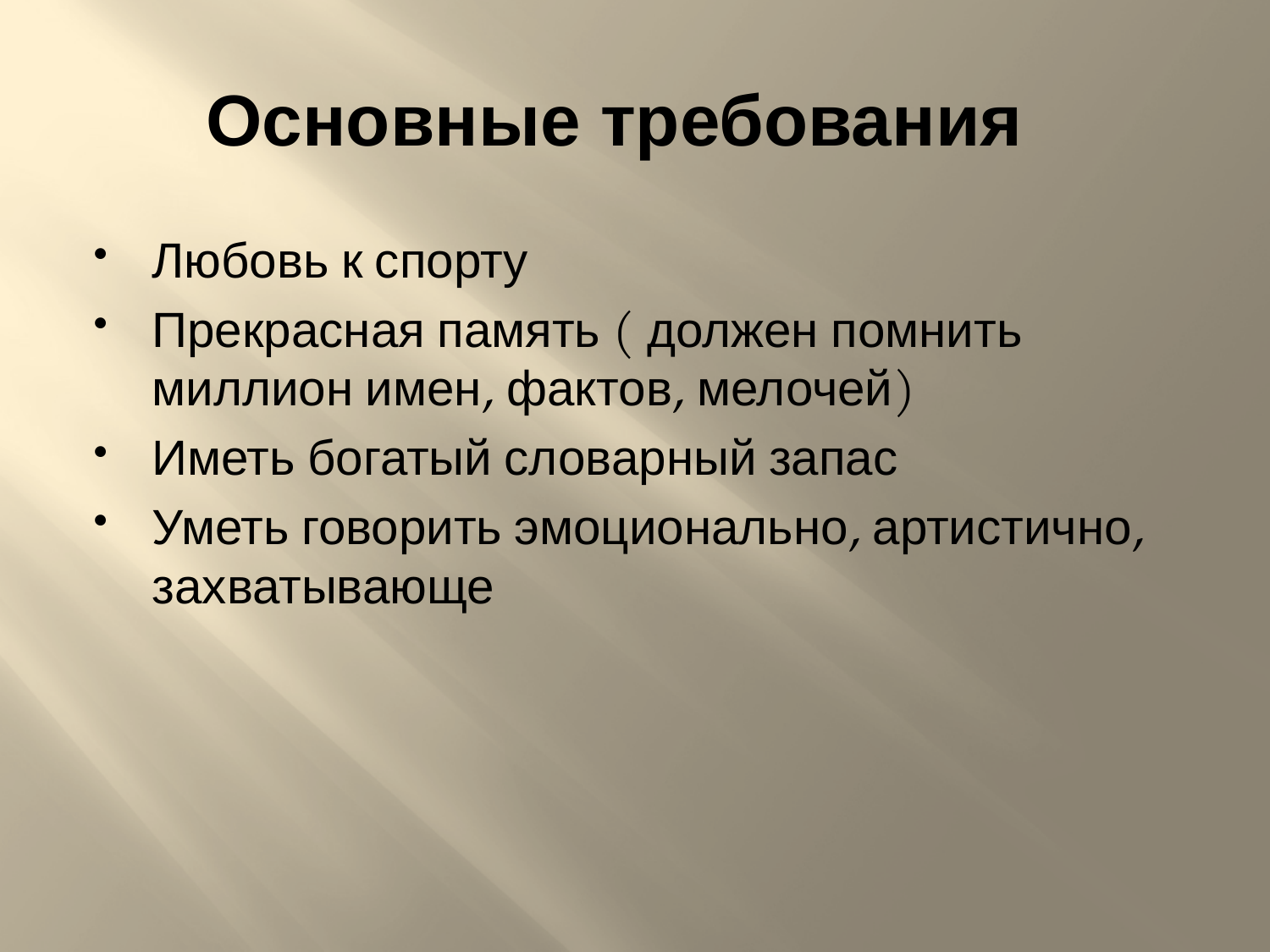

# Основные требования
Любовь к спорту
Прекрасная память ( должен помнить миллион имен, фактов, мелочей)
Иметь богатый словарный запас
Уметь говорить эмоционально, артистично, захватывающе